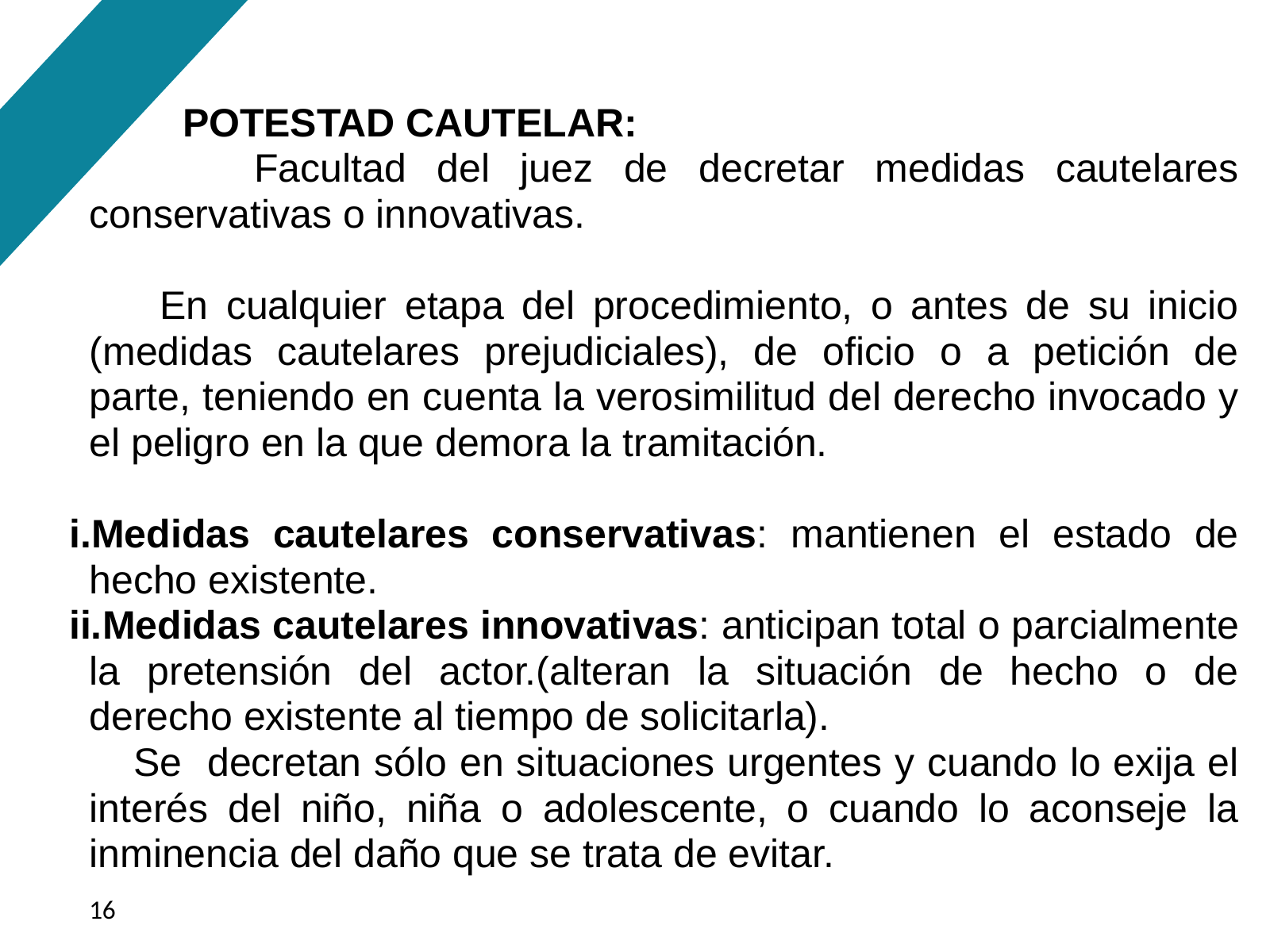

POTESTAD CAUTELAR:
      Facultad del juez de decretar medidas cautelares conservativas o innovativas.

     En cualquier etapa del procedimiento, o antes de su inicio (medidas cautelares prejudiciales), de oficio o a petición de parte, teniendo en cuenta la verosimilitud del derecho invocado y el peligro en la que demora la tramitación.

Medidas cautelares conservativas: mantienen el estado de hecho existente.
Medidas cautelares innovativas: anticipan total o parcialmente la pretensión del actor.(alteran la situación de hecho o de derecho existente al tiempo de solicitarla).
     Se  decretan sólo en situaciones urgentes y cuando lo exija el interés del niño, niña o adolescente, o cuando lo aconseje la inminencia del daño que se trata de evitar.

16